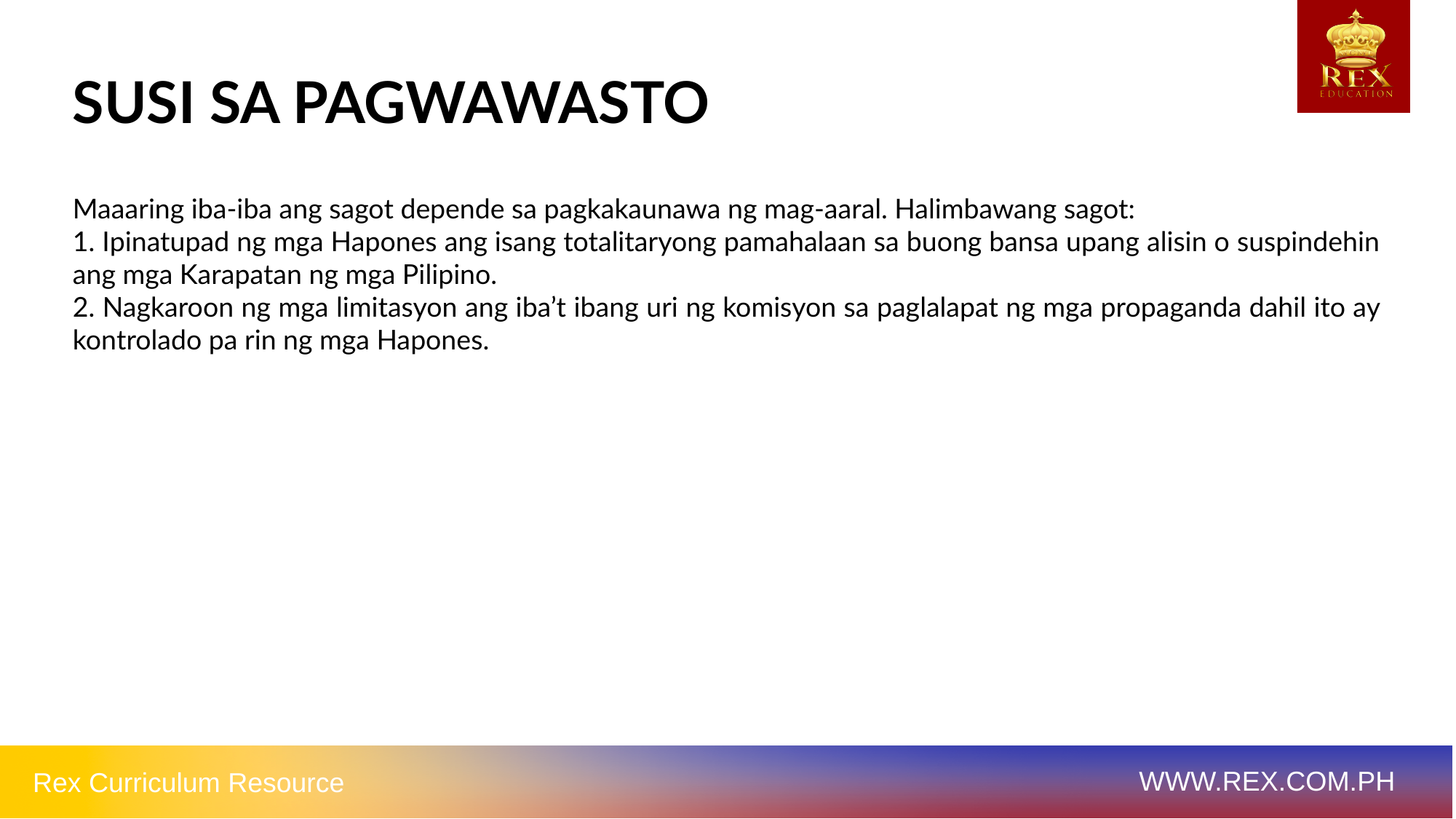

# SUSI SA PAGWAWASTO
Maaaring iba-iba ang sagot depende sa pagkakaunawa ng mag-aaral. Halimbawang sagot:
1. Ipinatupad ng mga Hapones ang isang totalitaryong pamahalaan sa buong bansa upang alisin o suspindehin ang mga Karapatan ng mga Pilipino.
2. Nagkaroon ng mga limitasyon ang iba’t ibang uri ng komisyon sa paglalapat ng mga propaganda dahil ito ay kontrolado pa rin ng mga Hapones.